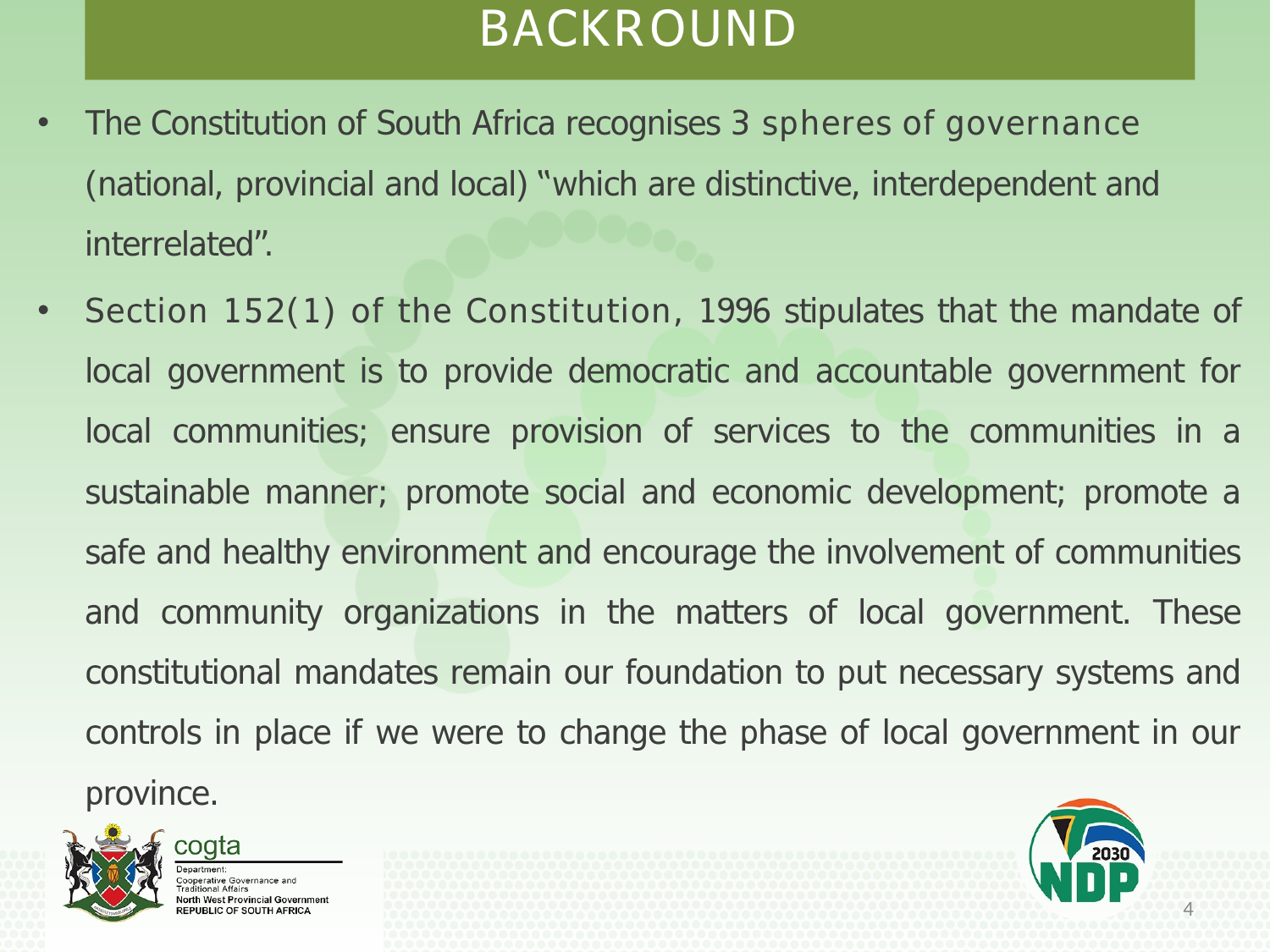

#

 BACKROUND

The Constitution of South Africa recognises 3 spheres of governance (national, provincial and local) “which are distinctive, interdependent and interrelated”.
Section 152(1) of the Constitution, 1996 stipulates that the mandate of local government is to provide democratic and accountable government for local communities; ensure provision of services to the communities in a sustainable manner; promote social and economic development; promote a safe and healthy environment and encourage the involvement of communities and community organizations in the matters of local government. These constitutional mandates remain our foundation to put necessary systems and controls in place if we were to change the phase of local government in our province.

4